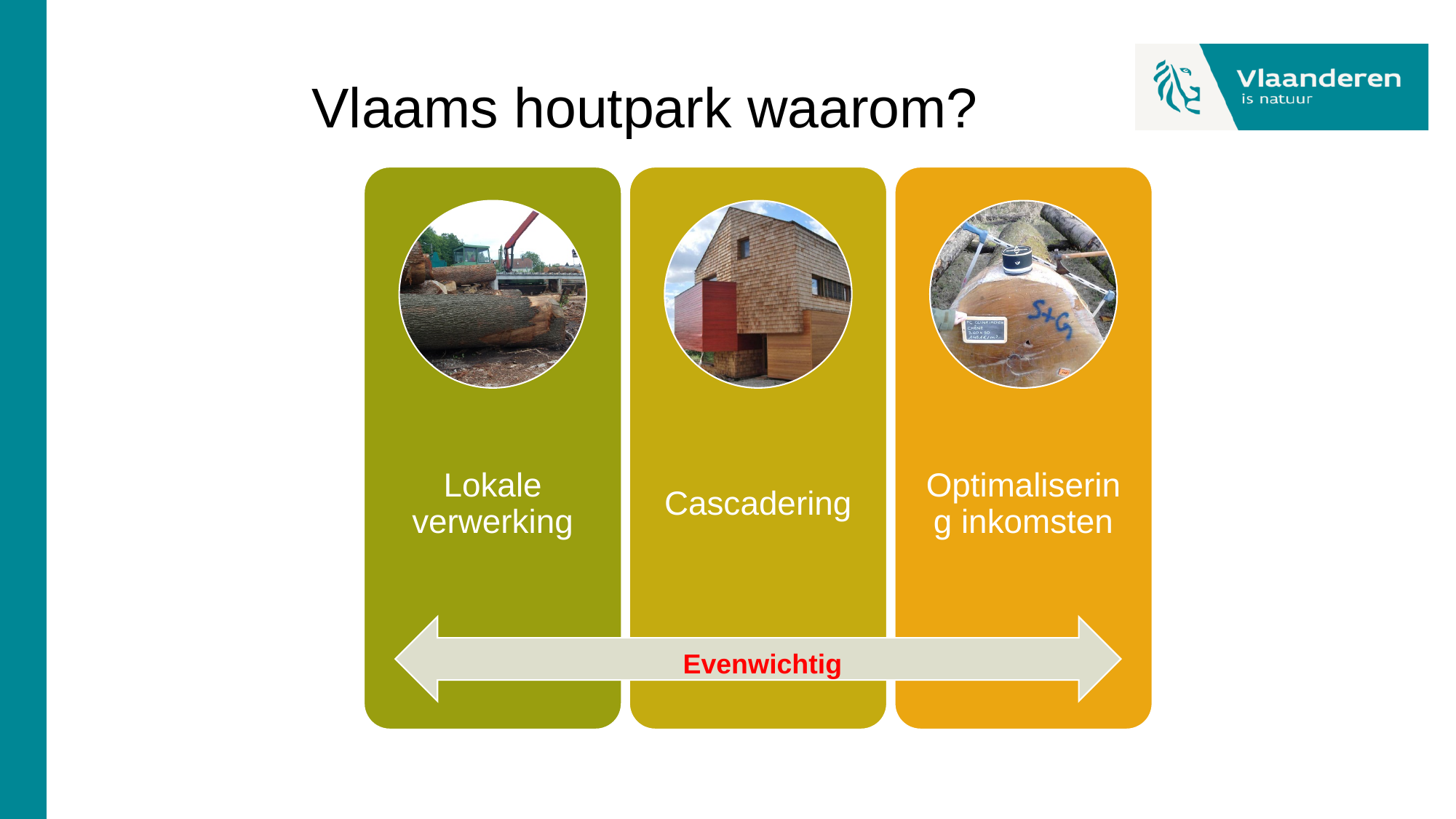

Vlaams houtpark waarom?
Lokale verwerking
Cascadering
Optimalisering inkomsten
Evenwichtig